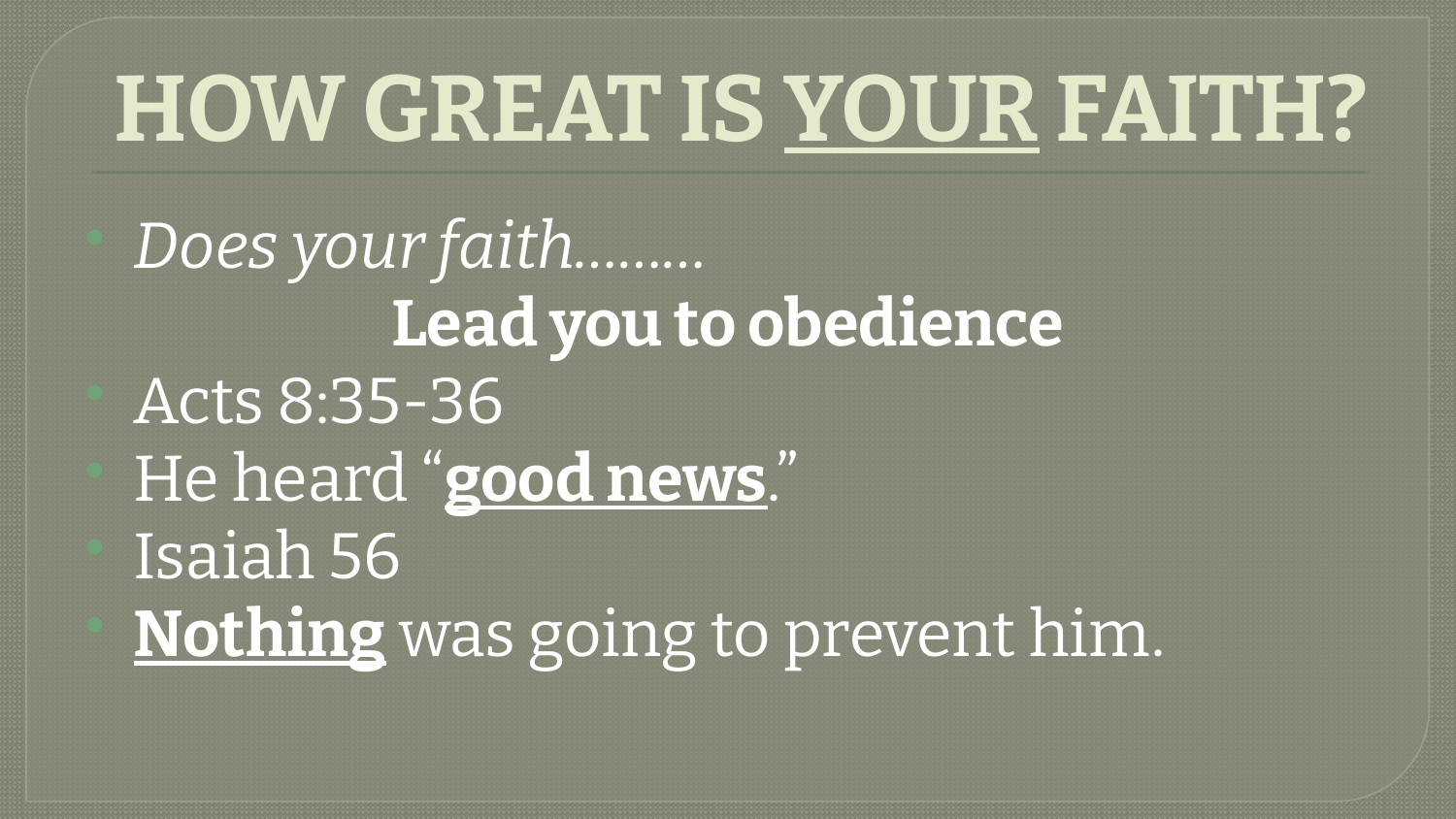

# HOW GREAT IS YOUR FAITH?
Does your faith………
Lead you to obedience
Acts 8:35-36
He heard “good news.”
Isaiah 56
Nothing was going to prevent him.